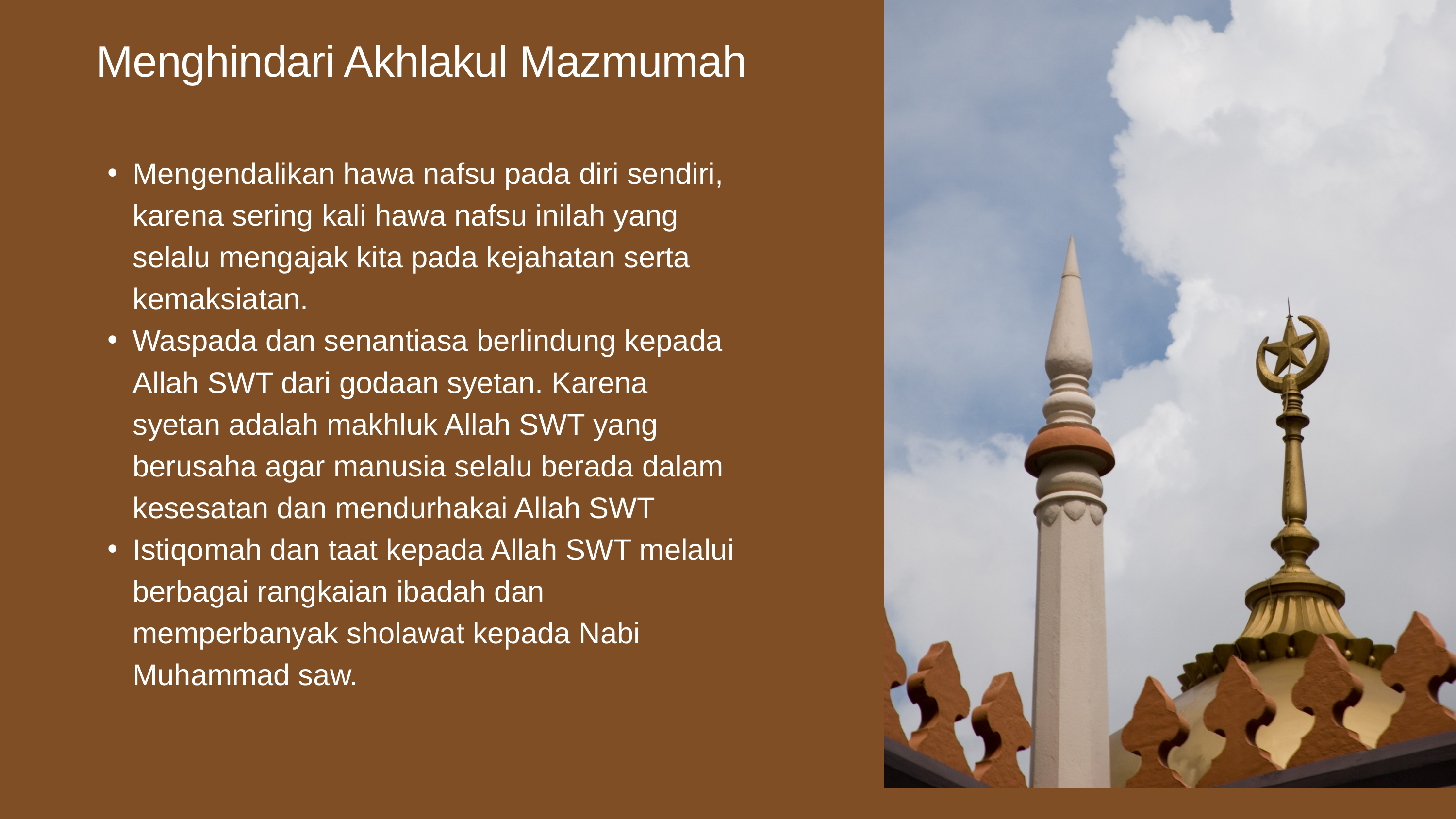

Menghindari Akhlakul Mazmumah
Mengendalikan hawa nafsu pada diri sendiri, karena sering kali hawa nafsu inilah yang selalu mengajak kita pada kejahatan serta kemaksiatan.
Waspada dan senantiasa berlindung kepada Allah SWT dari godaan syetan. Karena syetan adalah makhluk Allah SWT yang berusaha agar manusia selalu berada dalam kesesatan dan mendurhakai Allah SWT
Istiqomah dan taat kepada Allah SWT melalui berbagai rangkaian ibadah dan memperbanyak sholawat kepada Nabi Muhammad saw.